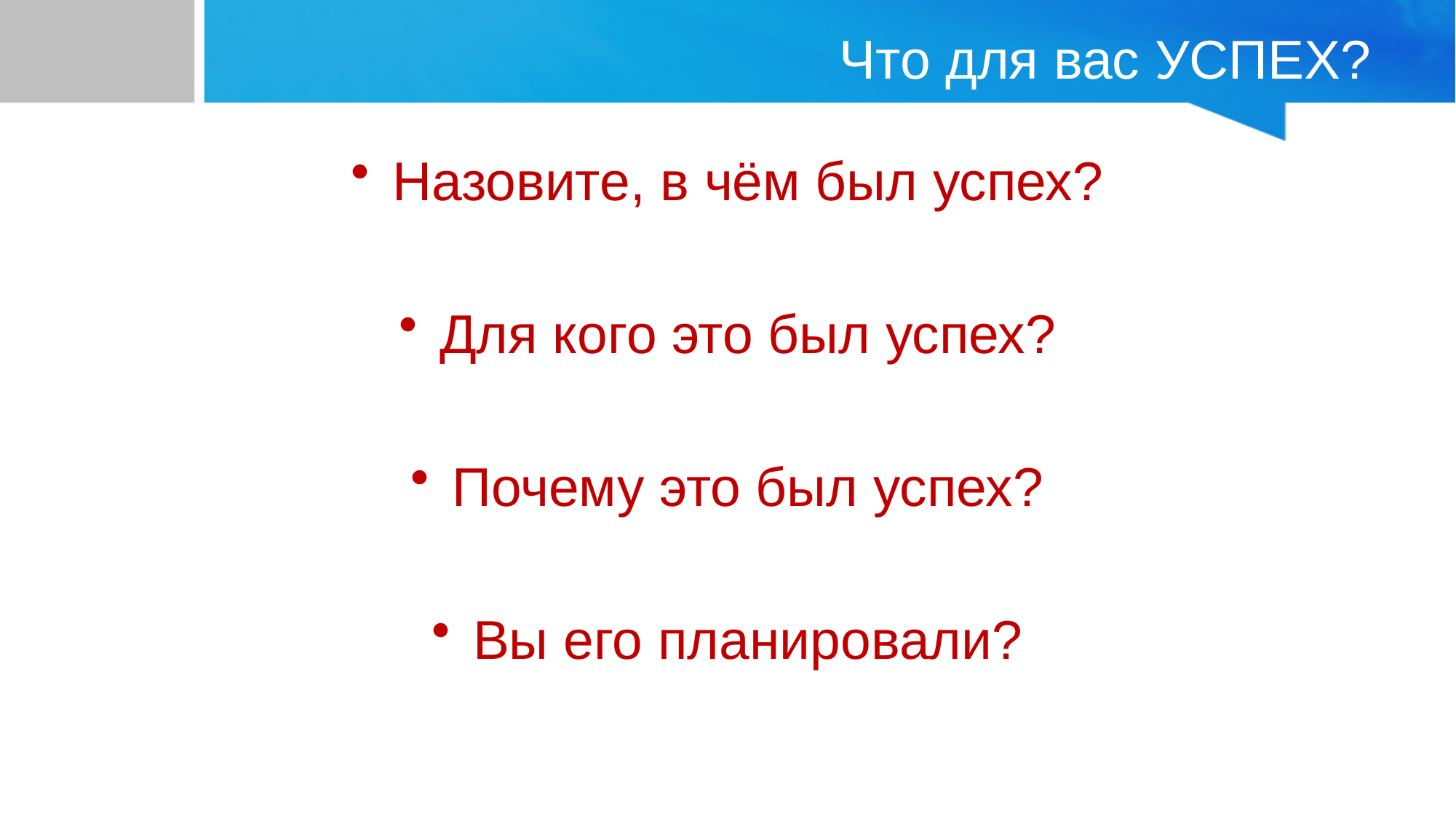

# Что для вас УСПЕХ?
Назовите, в чём был успех?

Для кого это был успех?

Почему это был успех?

Вы его планировали?